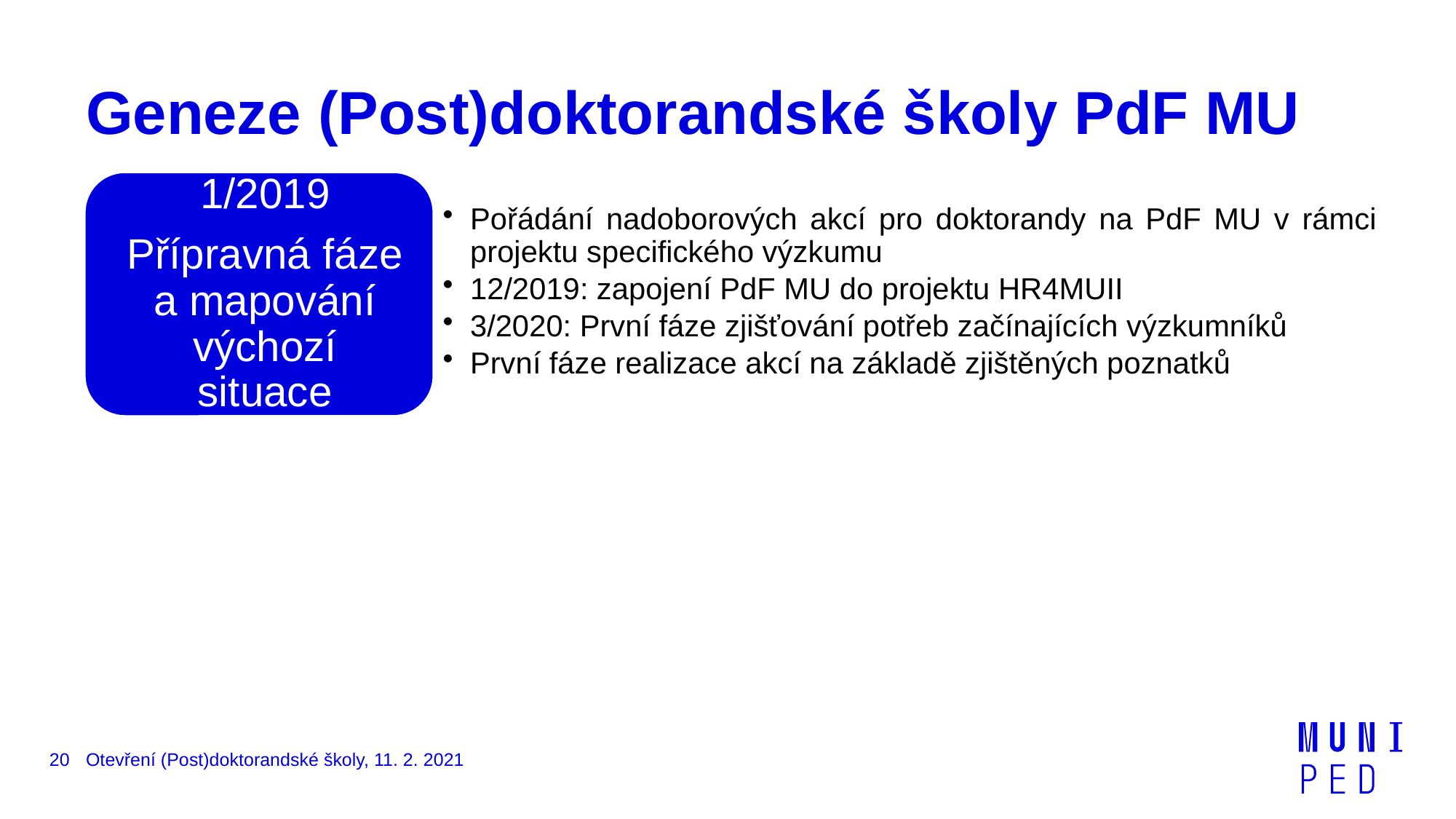

# Geneze (Post)doktorandské školy PdF MU
1/2019
Přípravná fáze a mapování výchozí situace
Pořádání nadoborových akcí pro doktorandy na PdF MU v rámci projektu specifického výzkumu
12/2019: zapojení PdF MU do projektu HR4MUII
3/2020: První fáze zjišťování potřeb začínajících výzkumníků
První fáze realizace akcí na základě zjištěných poznatků

20
Otevření (Post)doktorandské školy, 11. 2. 2021